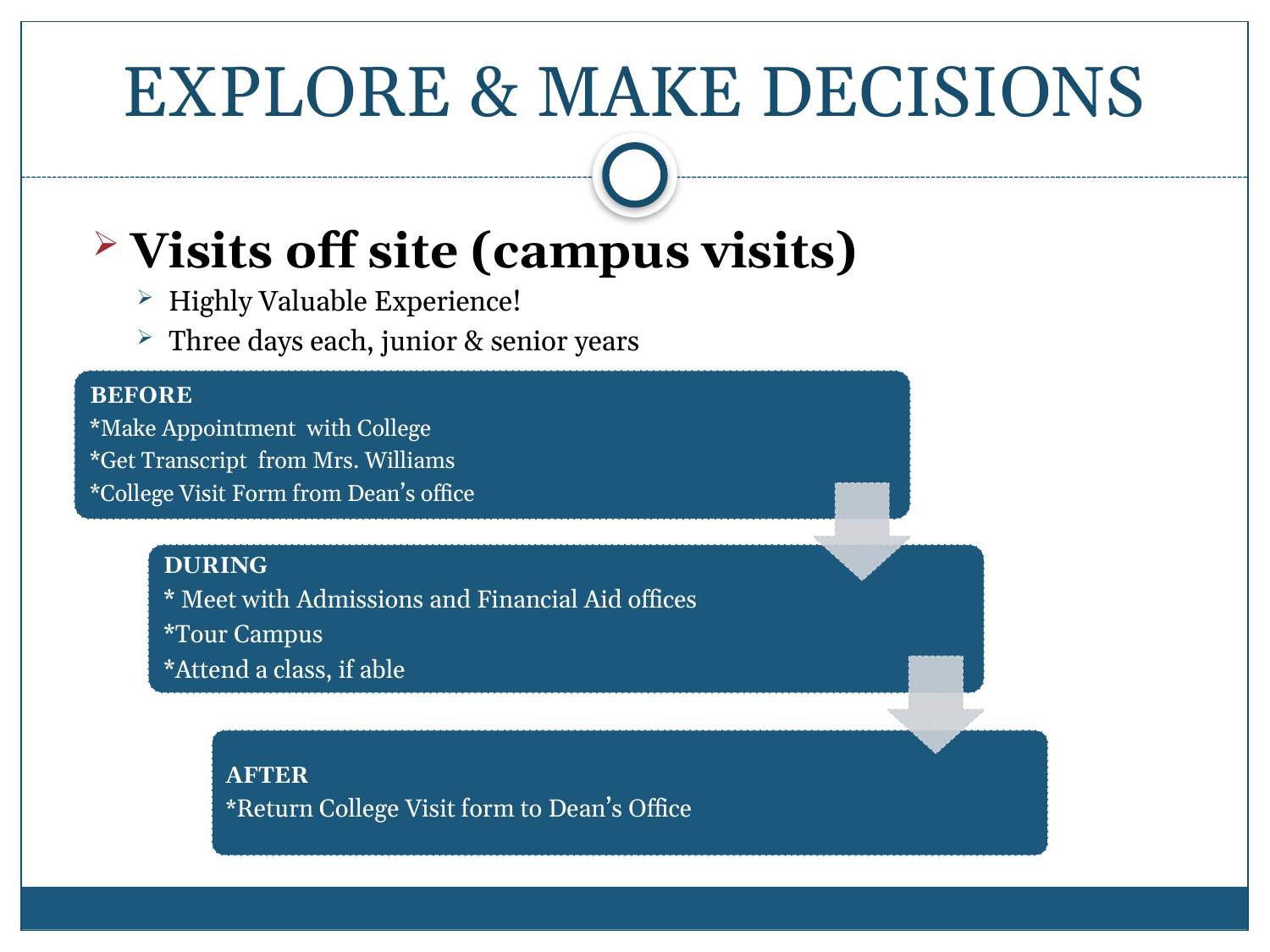

# EXPLORE & MAKE DECISIONS
Visits off site (campus visits)
Highly Valuable Experience!
Three days each, junior & senior years

BEFORE
*Make Appointment  with College
*Get Transcript  from Mrs. Williams
*College Visit Form from Dean’s office
DURING
* Meet with Admissions and Financial Aid offices
*Tour Campus
*Attend a class, if able
AFTER
*Return College Visit form to Dean’s Office